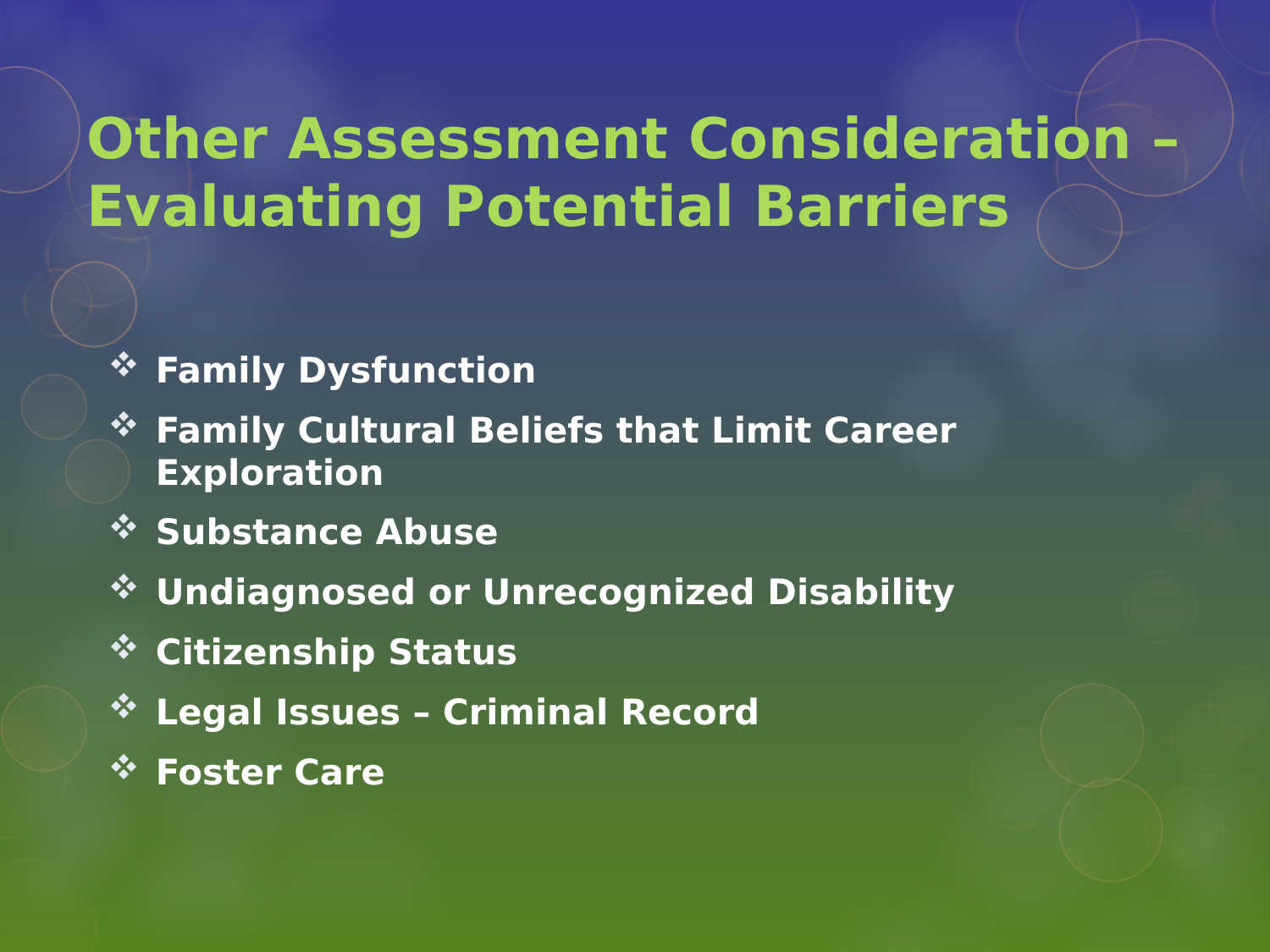

# Other Assessment Consideration – Evaluating Potential Barriers
Family Dysfunction
Family Cultural Beliefs that Limit Career Exploration
Substance Abuse
Undiagnosed or Unrecognized Disability
Citizenship Status
Legal Issues – Criminal Record
Foster Care